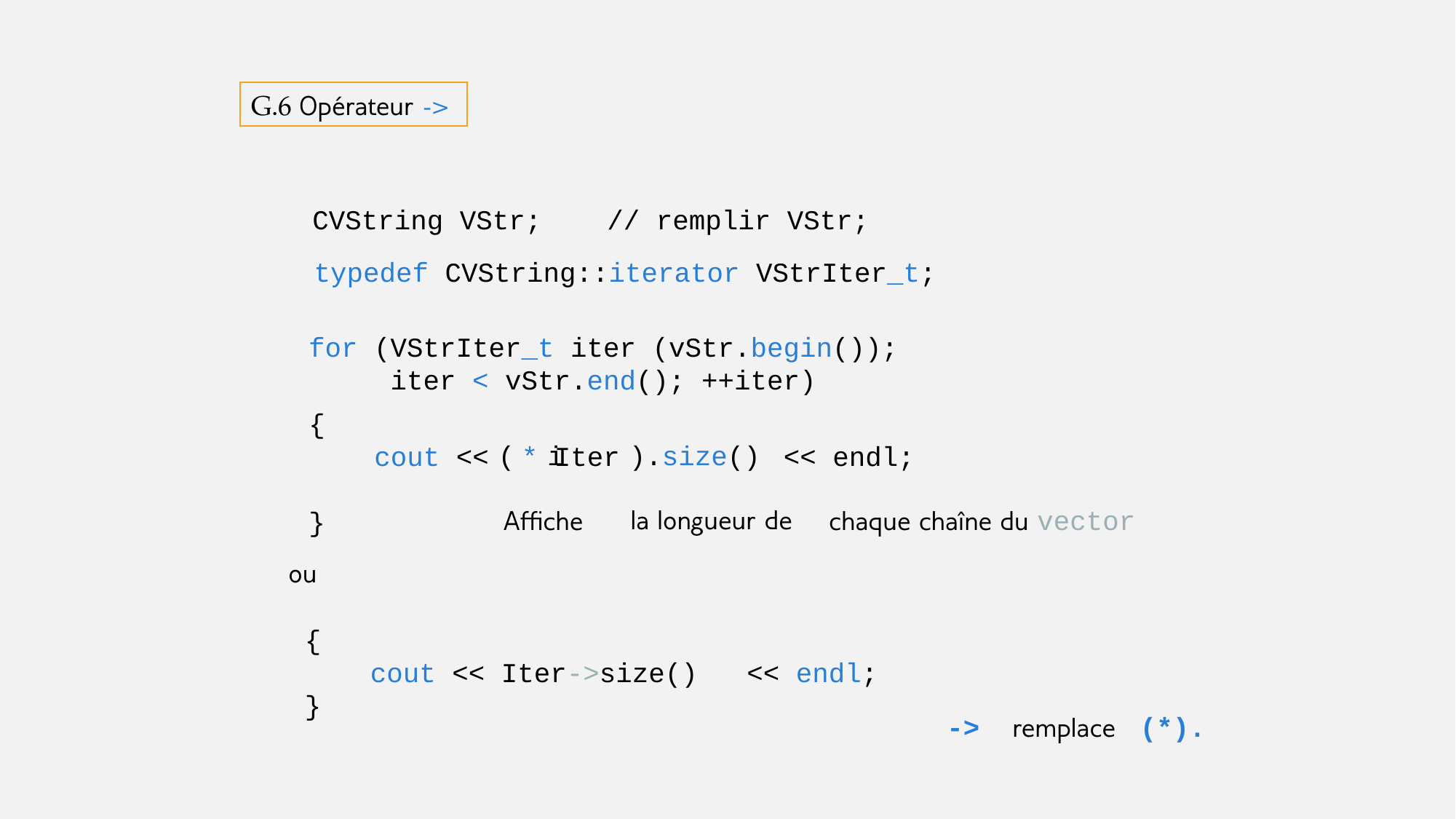

G.6 Opérateur ->
CVString VStr;    // remplir VStr;
typedef CVString::iterator VStrIter_t;
for (VStrIter_t iter (vStr.begin());
     iter < vStr.end(); ++iter)
{
    cout <<  * Iter          << endl;

}

(  i    ).size()
la longueur de
Affiche                              chaque chaîne du vector
ou
{
    cout << Iter->size()   << endl;
}
->    remplace   (*).